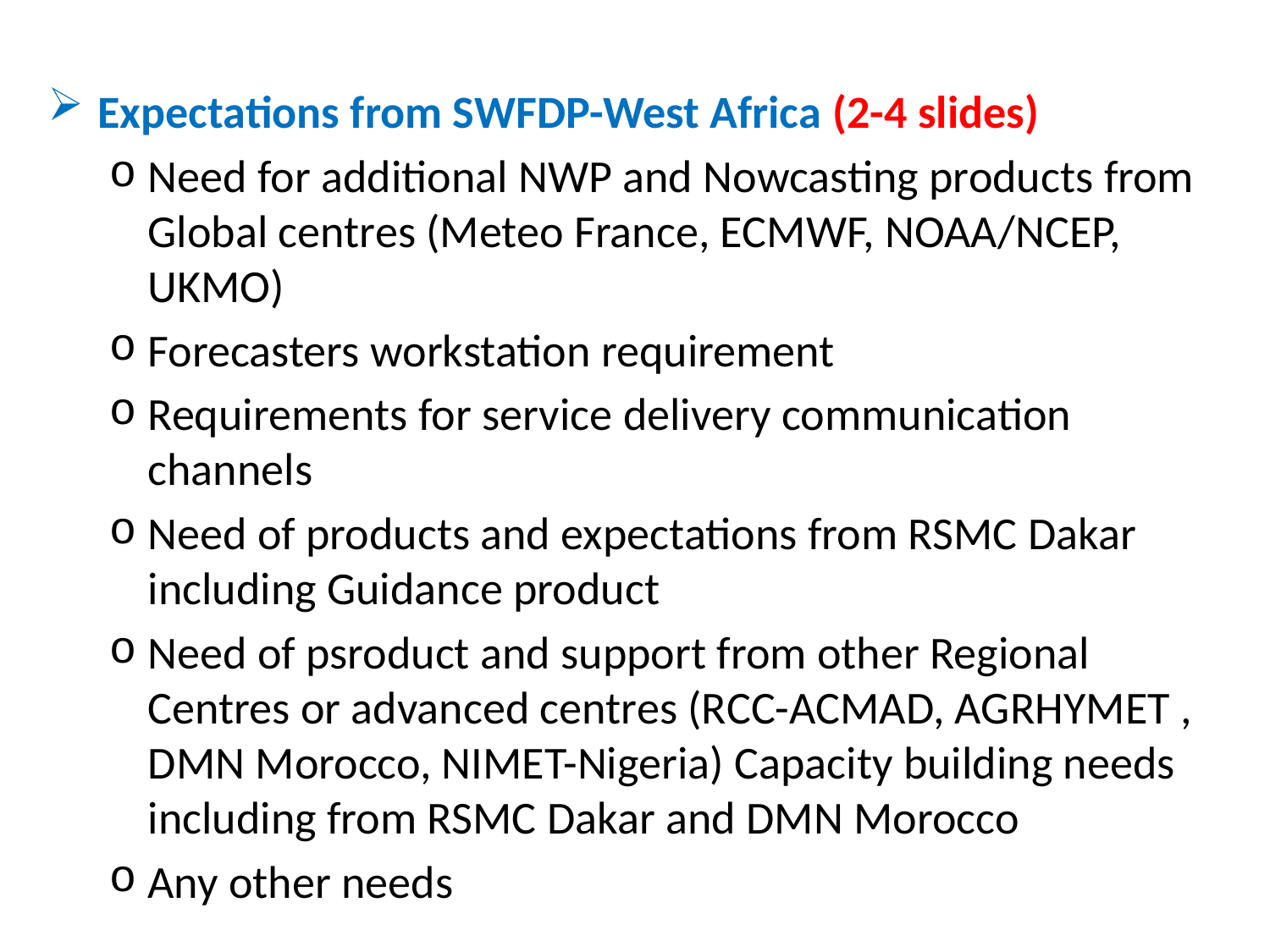

Expectations from SWFDP-West Africa (2-4 slides)
Need for additional NWP and Nowcasting products from Global centres (Meteo France, ECMWF, NOAA/NCEP, UKMO)
Forecasters workstation requirement
Requirements for service delivery communication channels
Need of products and expectations from RSMC Dakar including Guidance product
Need of psroduct and support from other Regional Centres or advanced centres (RCC-ACMAD, AGRHYMET , DMN Morocco, NIMET-Nigeria) Capacity building needs  including from RSMC Dakar and DMN Morocco
Any other needs